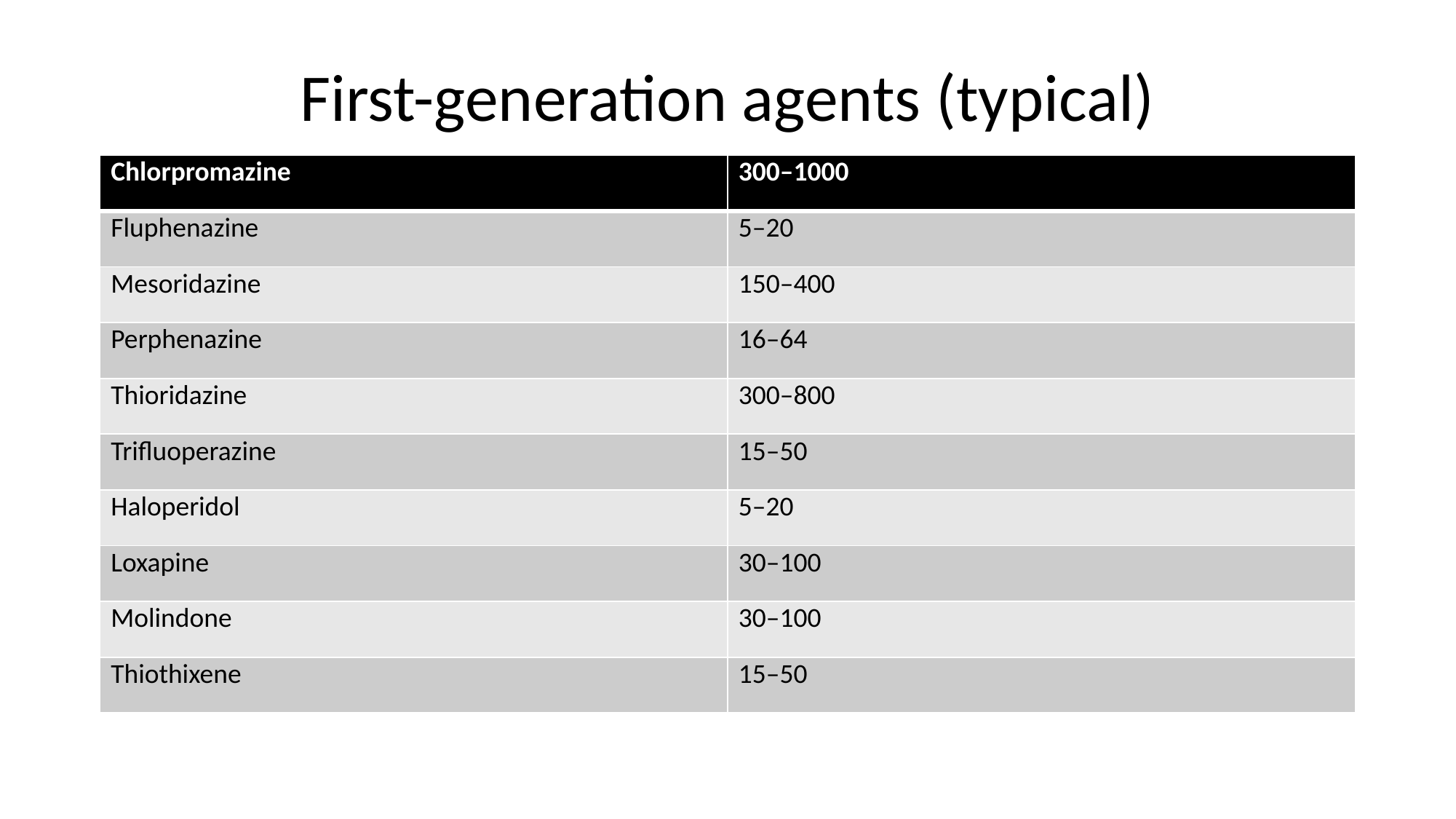

# First-generation agents (typical)
| Chlorpromazine | 300–1000 |
| --- | --- |
| Fluphenazine | 5–20 |
| Mesoridazine | 150–400 |
| Perphenazine | 16–64 |
| Thioridazine | 300–800 |
| Trifluoperazine | 15–50 |
| Haloperidol | 5–20 |
| Loxapine | 30–100 |
| Molindone | 30–100 |
| Thiothixene | 15–50 |